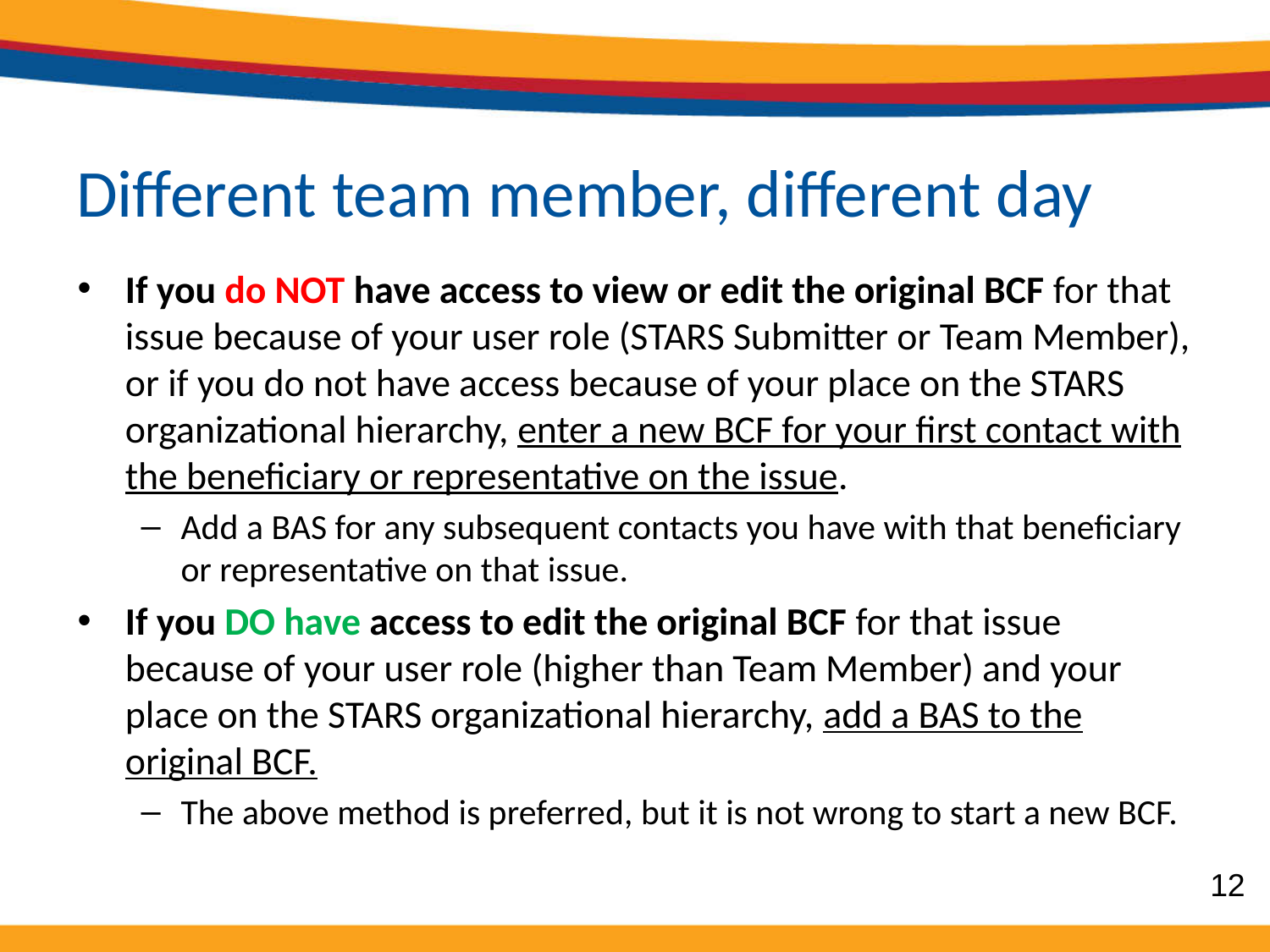

# Different team member, different day
If you do NOT have access to view or edit the original BCF for that issue because of your user role (STARS Submitter or Team Member), or if you do not have access because of your place on the STARS organizational hierarchy, enter a new BCF for your first contact with the beneficiary or representative on the issue.
Add a BAS for any subsequent contacts you have with that beneficiary or representative on that issue.
If you DO have access to edit the original BCF for that issue because of your user role (higher than Team Member) and your place on the STARS organizational hierarchy, add a BAS to the original BCF.
The above method is preferred, but it is not wrong to start a new BCF.
12